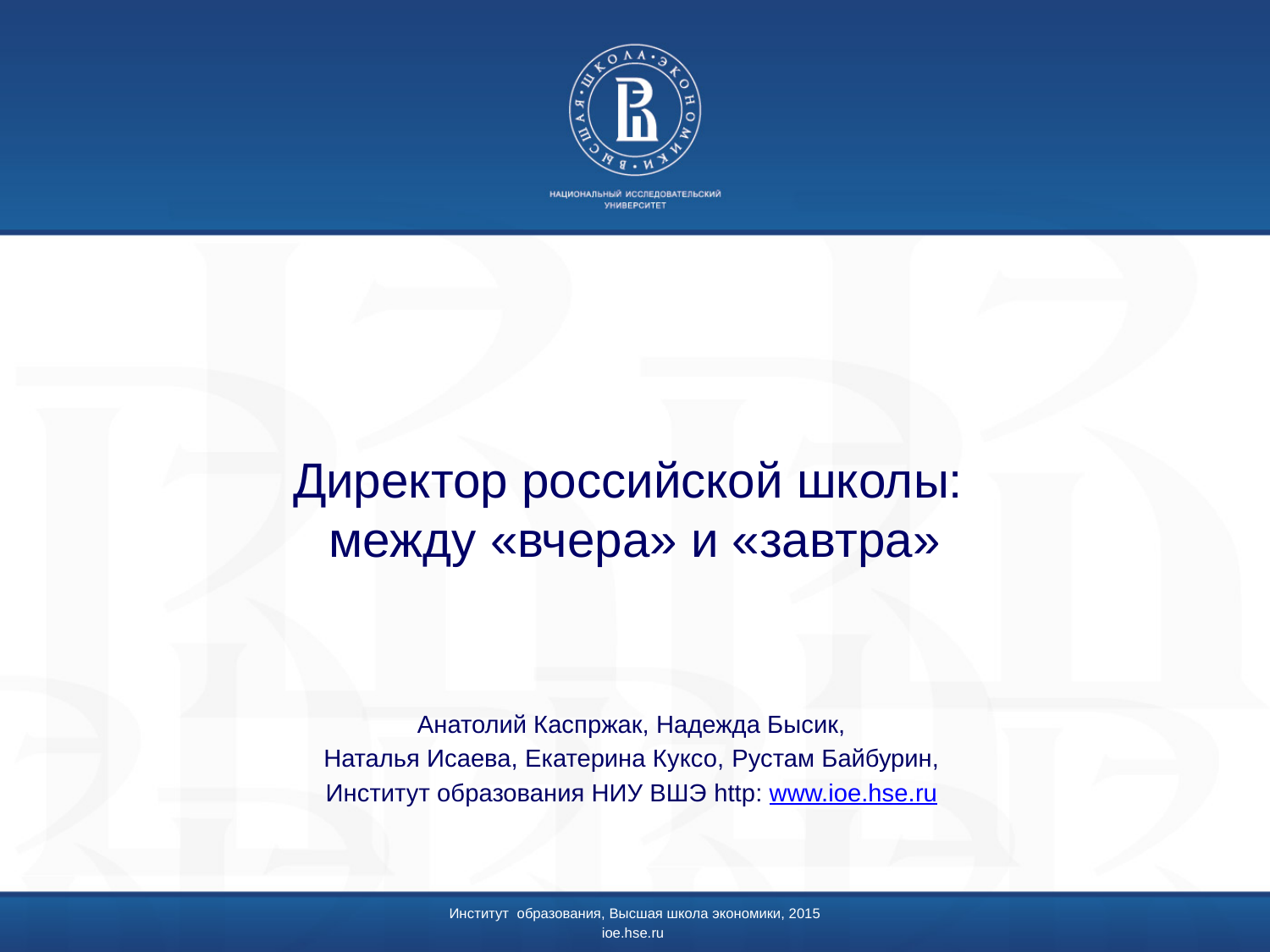

# Директор российской школы: между «вчера» и «завтра»
Анатолий Каспржак, Надежда Бысик,
Наталья Исаева, Екатерина Куксо, Рустам Байбурин,
Институт образования НИУ ВШЭ http: www.ioe.hse.ru
Институт  образования, Высшая школа экономики, 2015
ioe.hse.ru